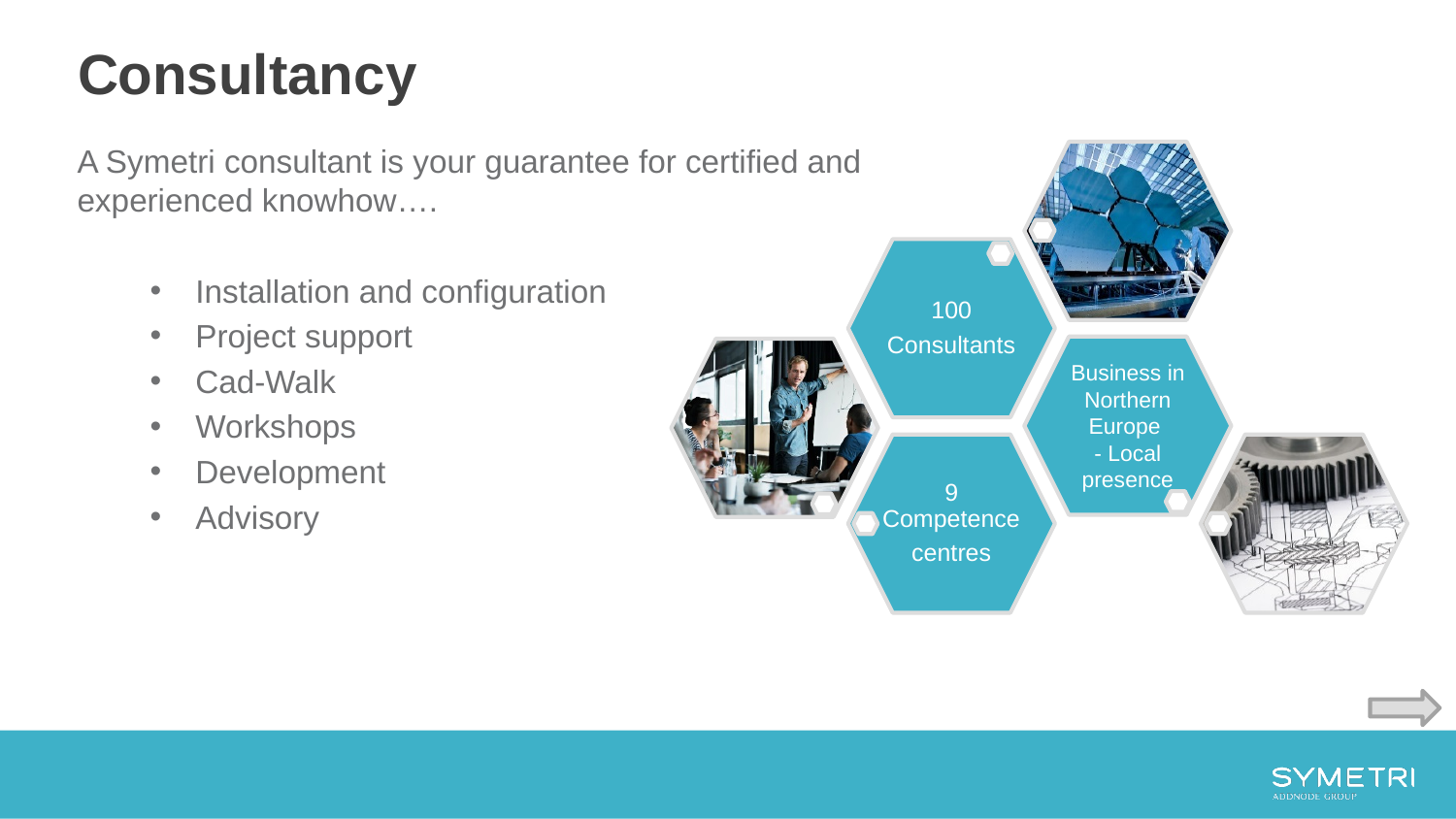

# Consultancy
A Symetri consultant is your guarantee for certified and experienced knowhow….

Installation and configuration
Project support
Cad-Walk
Workshops
Development
Advisory

9 Competence
centres
Business in Northern Europe
- Local presence
100
Consultants